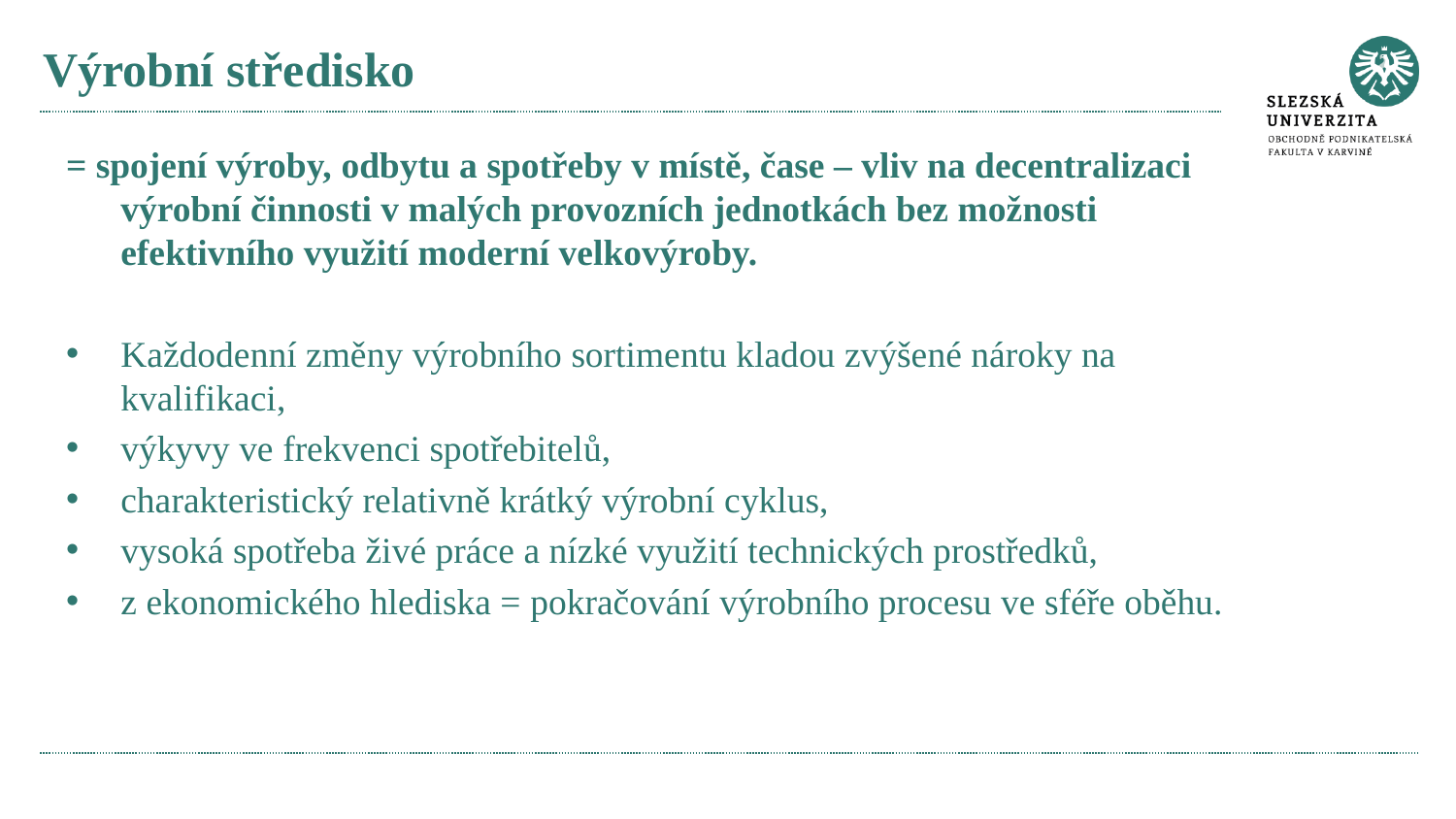

# Výrobní středisko
= spojení výroby, odbytu a spotřeby v místě, čase – vliv na decentralizaci výrobní činnosti v malých provozních jednotkách bez možnosti efektivního využití moderní velkovýroby.

Každodenní změny výrobního sortimentu kladou zvýšené nároky na kvalifikaci,
výkyvy ve frekvenci spotřebitelů,
charakteristický relativně krátký výrobní cyklus,
vysoká spotřeba živé práce a nízké využití technických prostředků,
z ekonomického hlediska = pokračování výrobního procesu ve sféře oběhu.